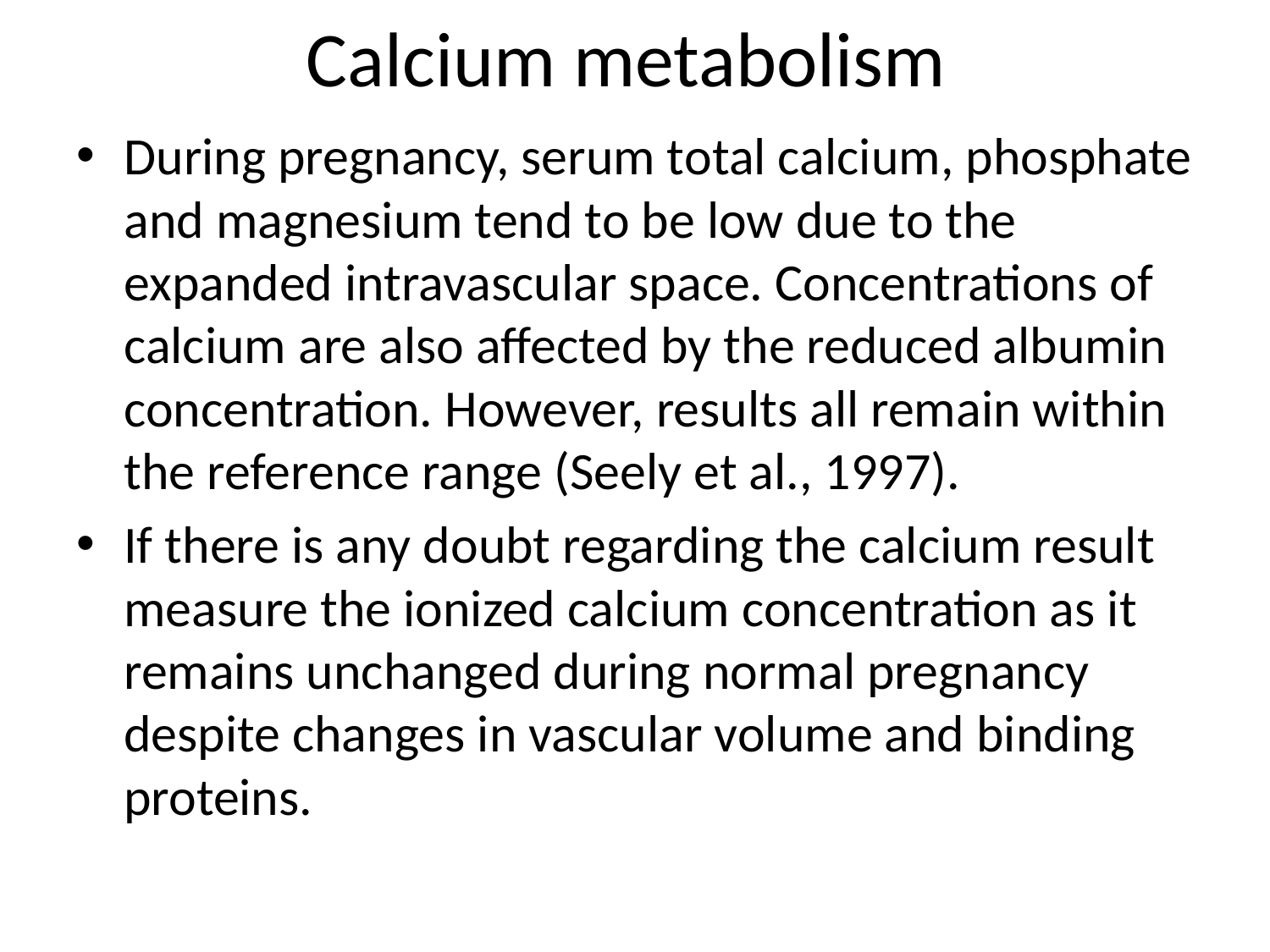

# Calcium metabolism
During pregnancy, serum total calcium, phosphate and magnesium tend to be low due to the expanded intravascular space. Concentrations of calcium are also affected by the reduced albumin concentration. However, results all remain within the reference range (Seely et al., 1997).
If there is any doubt regarding the calcium result measure the ionized calcium concentration as it remains unchanged during normal pregnancy despite changes in vascular volume and binding proteins.